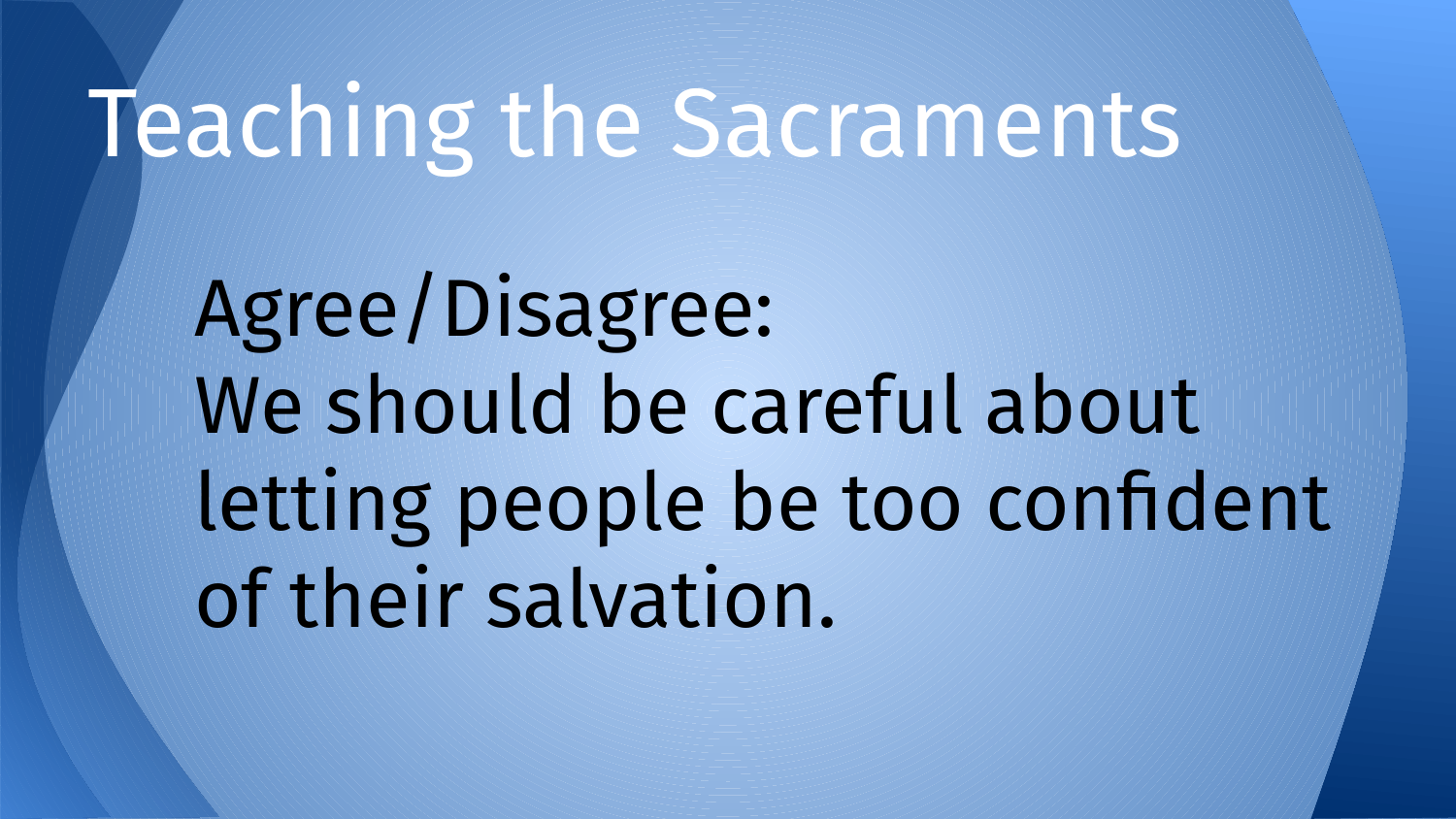

# Teaching the Sacraments
Agree/Disagree:
We should be careful about letting people be too confident of their salvation.